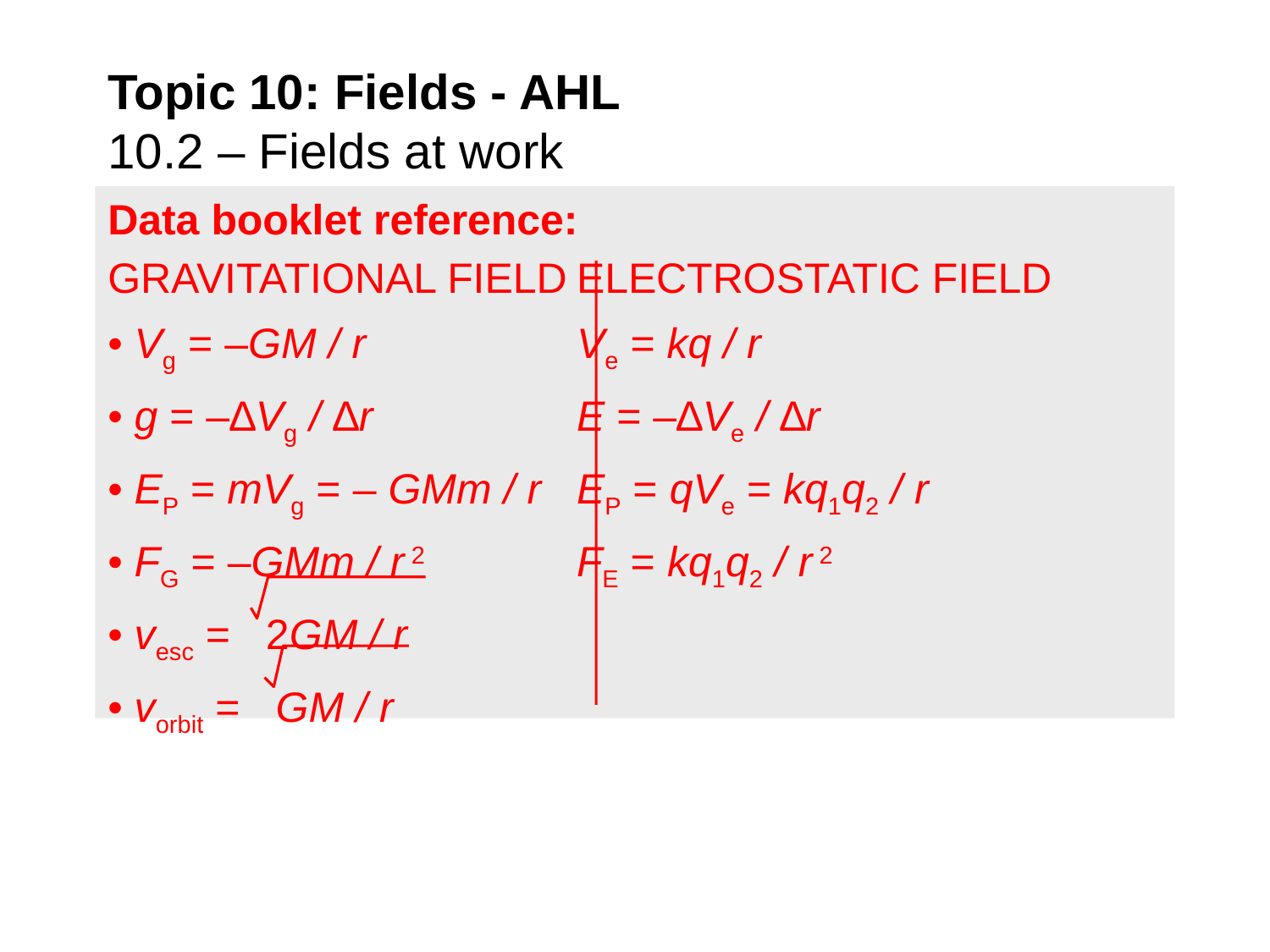

Topic 10: Fields - AHL
10.2 – Fields at work
Data booklet reference:
GRAVITATIONAL FIELD	ELECTROSTATIC FIELD
• Vg = –GM / r 		Ve = kq / r
• g = –∆Vg / ∆r		E = –∆Ve / ∆r
• EP = mVg = – GMm / r 	EP = qVe = kq1q2 / r
• FG = –GMm / r 2 	 	FE = kq1q2 / r 2
• vesc =   2GM / r
• vorbit =   GM / r